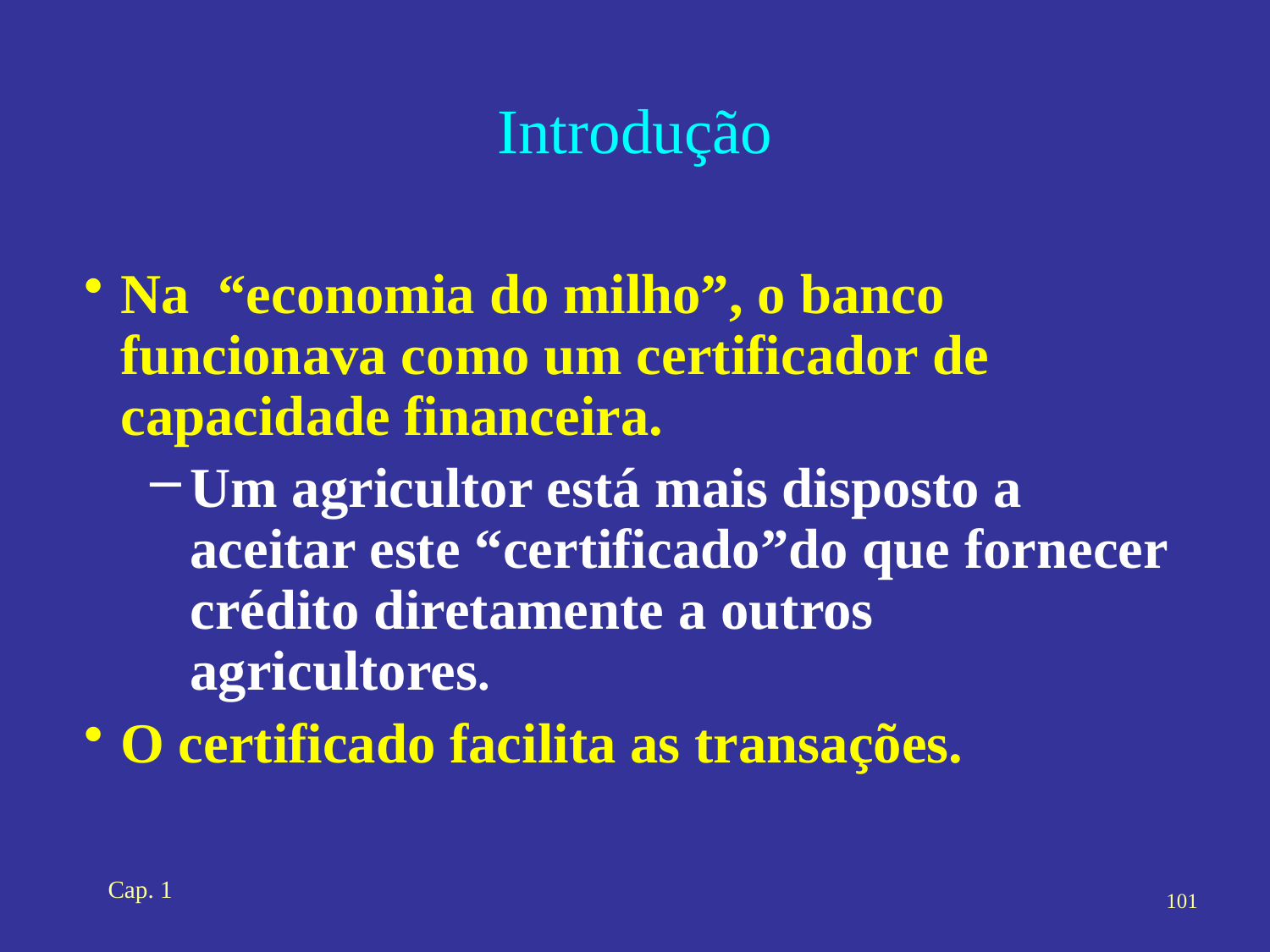

# Introdução
Na  “economia do milho”, o banco funcionava como um certificador de capacidade financeira.
Um agricultor está mais disposto a aceitar este “certificado”do que fornecer crédito diretamente a outros agricultores.
O certificado facilita as transações.
Cap. 1